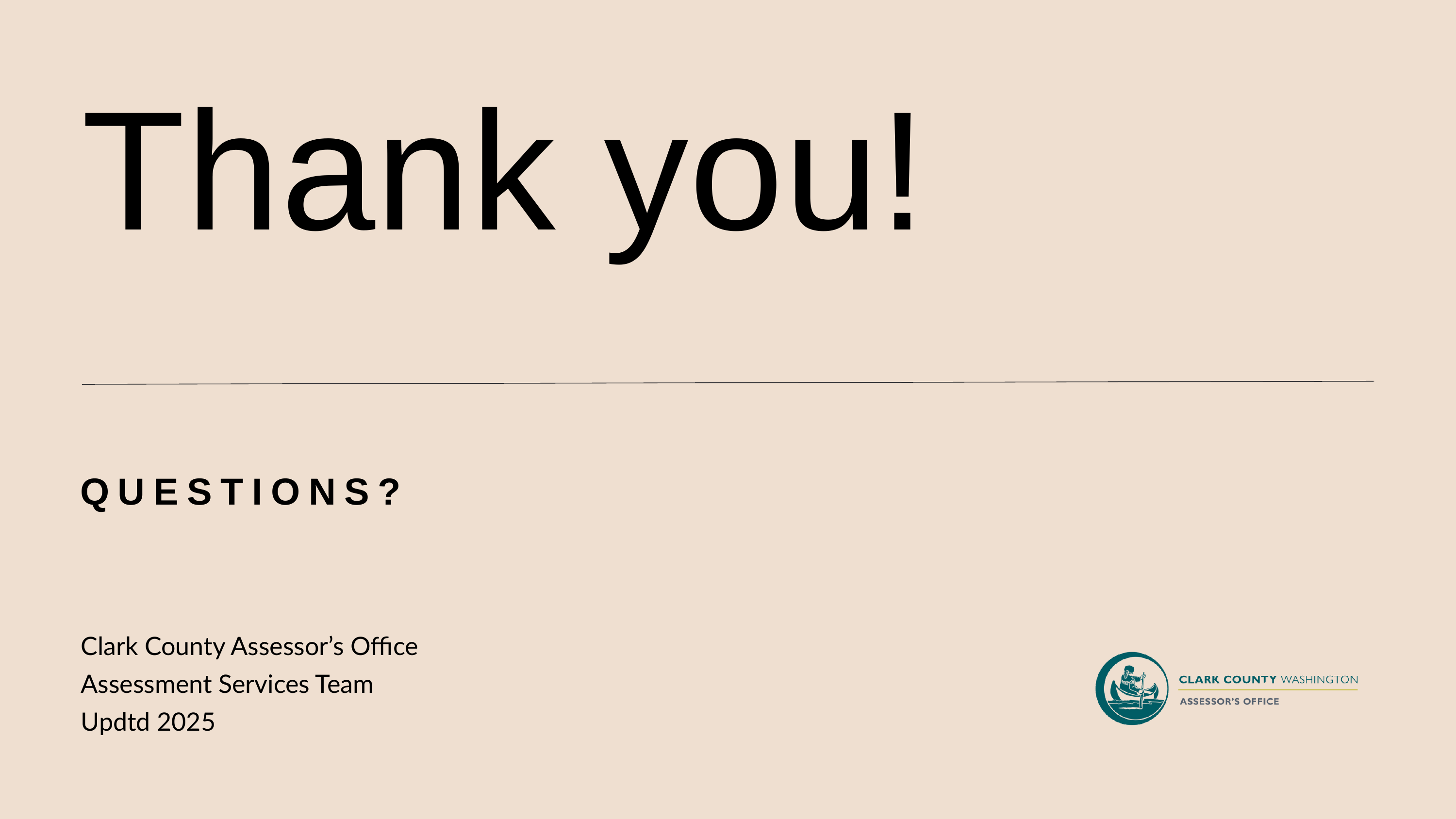

Thank you!

QUESTIONS?

Clark County Assessor’s Office
Assessment Services Team
Updtd 2025